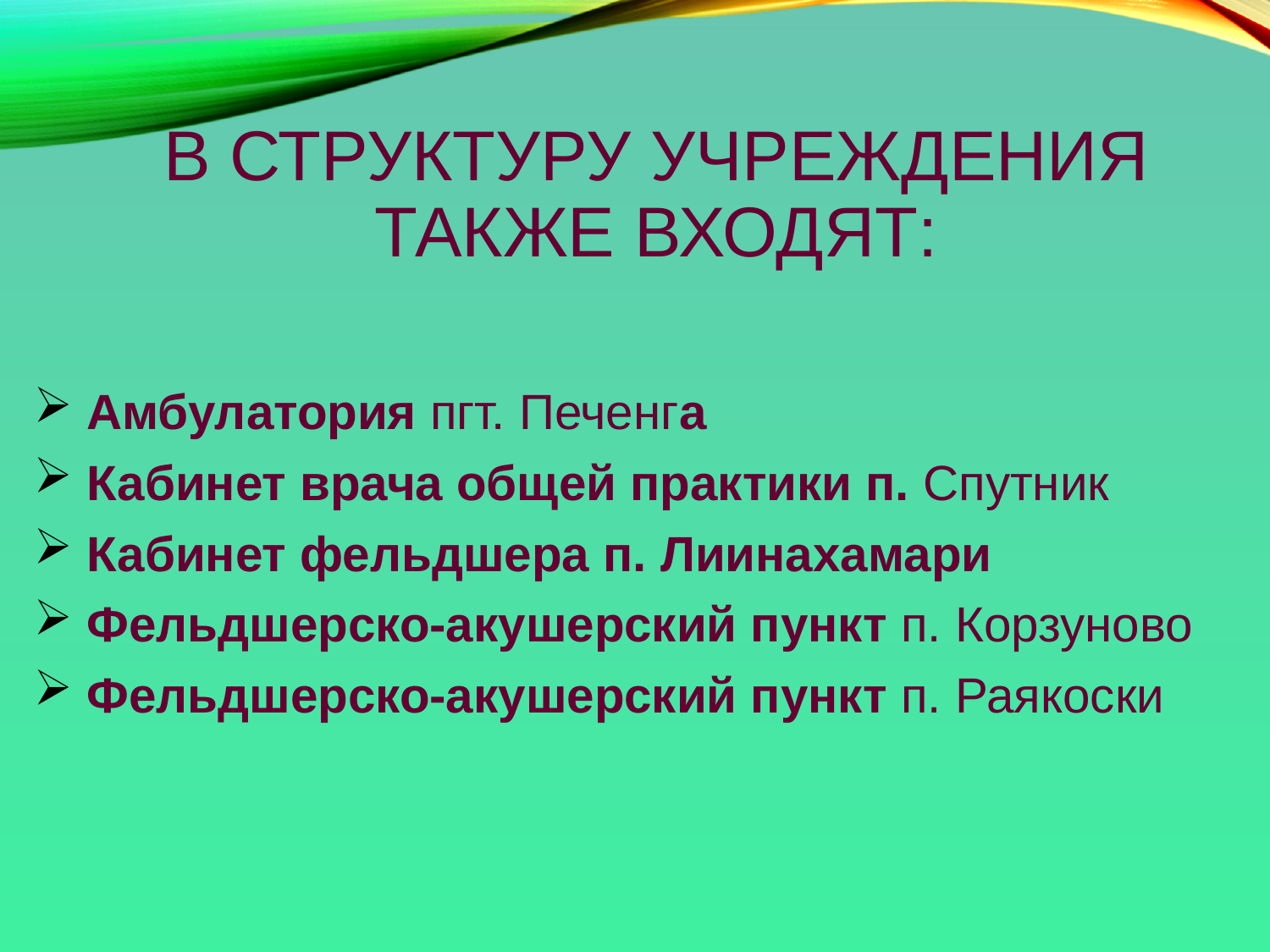

# В структуру Учреждения также входят:
 Амбулатория пгт. Печенга
 Кабинет врача общей практики п. Спутник
 Кабинет фельдшера п. Лиинахамари
 Фельдшерско-акушерский пункт п. Корзуново
 Фельдшерско-акушерский пункт п. Раякоски